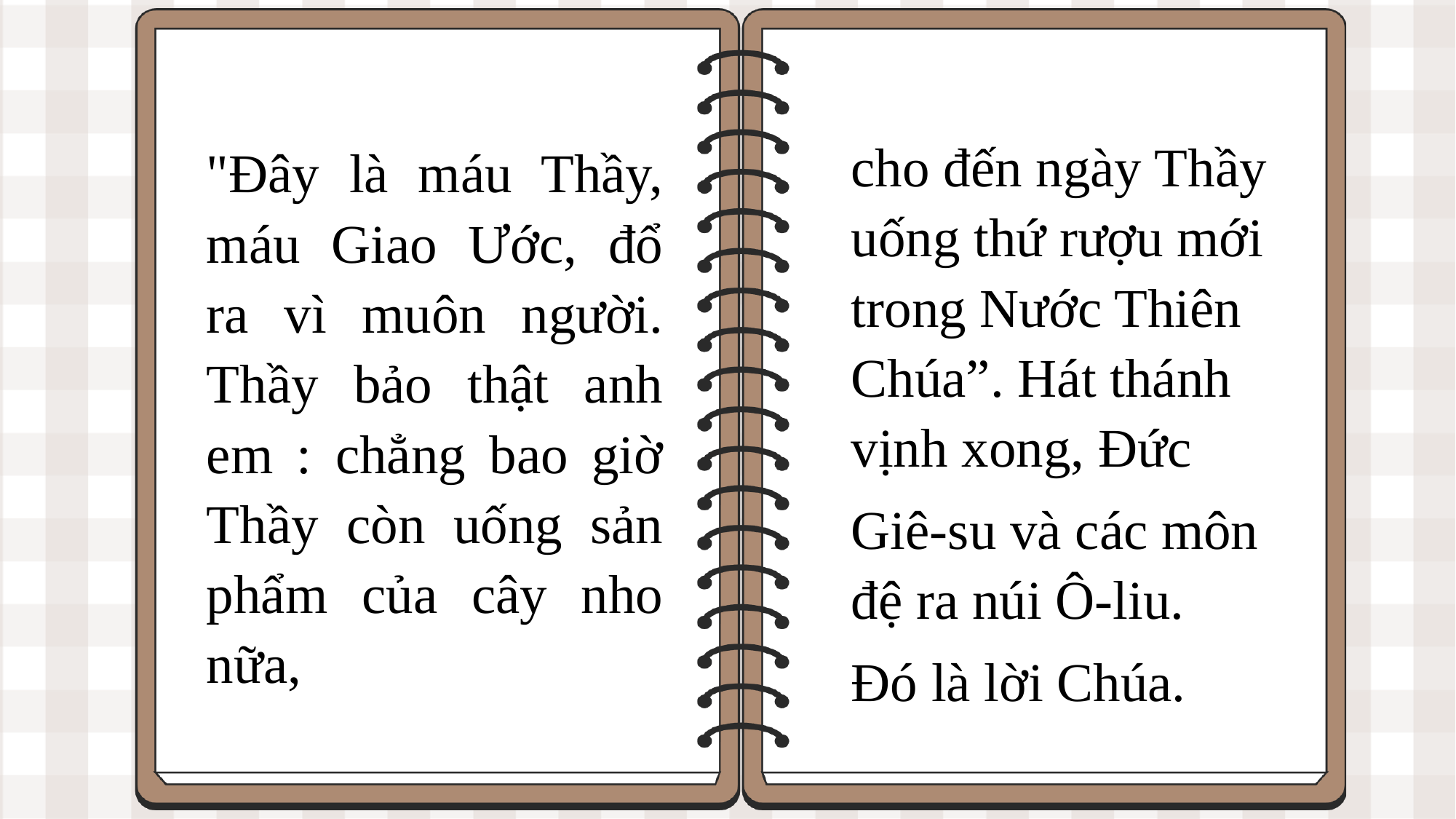

cho đến ngày Thầy uống thứ rượu mới trong Nước Thiên Chúa”. Hát thánh vịnh xong, Đức
Giê-su và các môn đệ ra núi Ô-liu.
Đó là lời Chúa.
"Đây là máu Thầy, máu Giao Ước, đổ ra vì muôn người. Thầy bảo thật anh em : chẳng bao giờ Thầy còn uống sản phẩm của cây nho nữa,